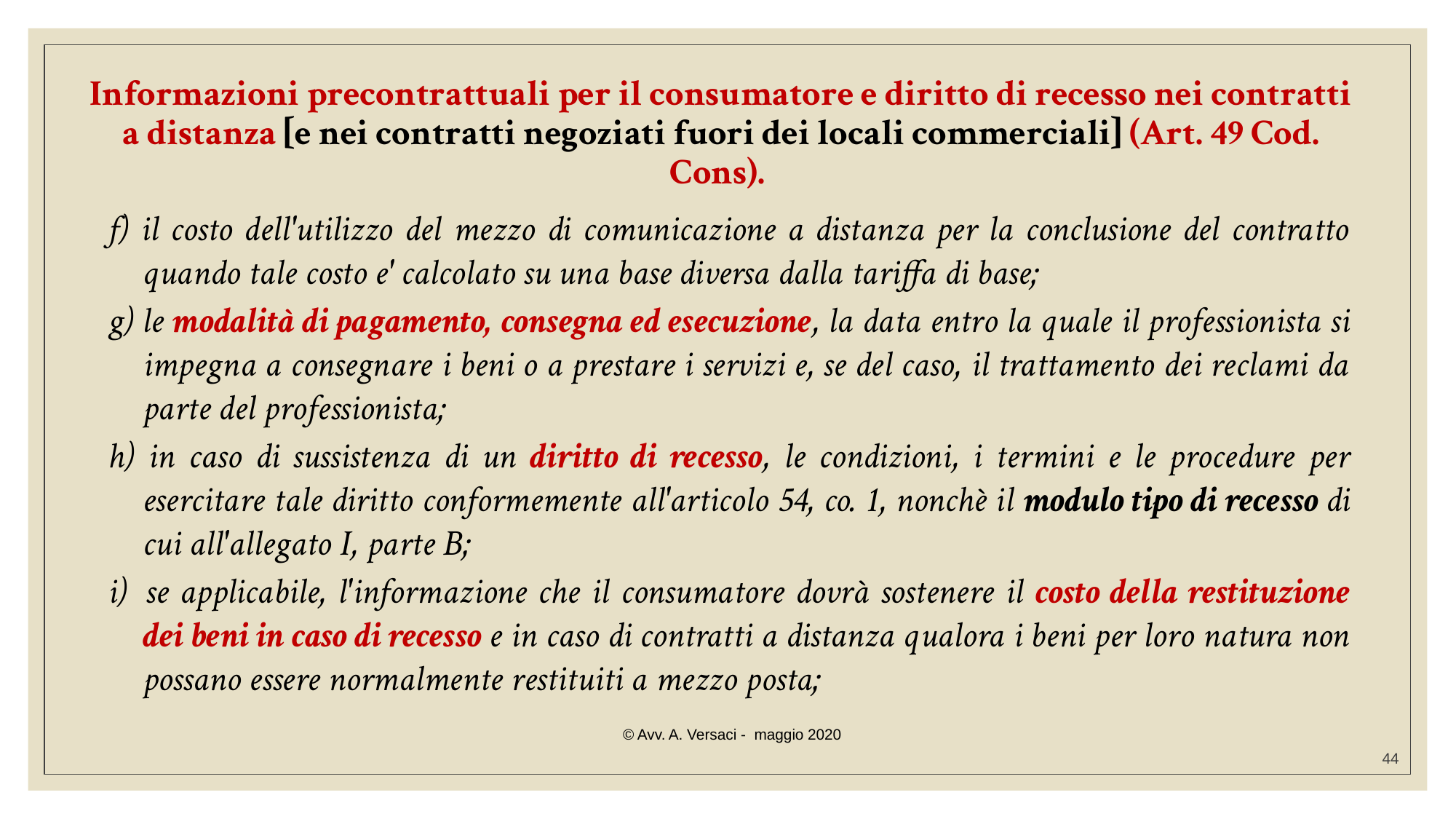

# Informazioni precontrattuali per il consumatore e diritto di recesso nei contratti a distanza [e nei contratti negoziati fuori dei locali commerciali] (Art. 49 Cod. Cons).
f) il costo dell'utilizzo del mezzo di comunicazione a distanza per la conclusione del contratto quando tale costo e' calcolato su una base diversa dalla tariffa di base;
g) le modalità di pagamento, consegna ed esecuzione, la data entro la quale il professionista si impegna a consegnare i beni o a prestare i servizi e, se del caso, il trattamento dei reclami da parte del professionista;
h) in caso di sussistenza di un diritto di recesso, le condizioni, i termini e le procedure per esercitare tale diritto conformemente all'articolo 54, co. 1, nonchè il modulo tipo di recesso di cui all'allegato I, parte B;
i) 	se applicabile, l'informazione che il consumatore dovrà sostenere il costo della restituzione dei beni in caso di recesso e in caso di contratti a distanza qualora i beni per loro natura non possano essere normalmente restituiti a mezzo posta;
© Avv. A. Versaci -  maggio 2020
44